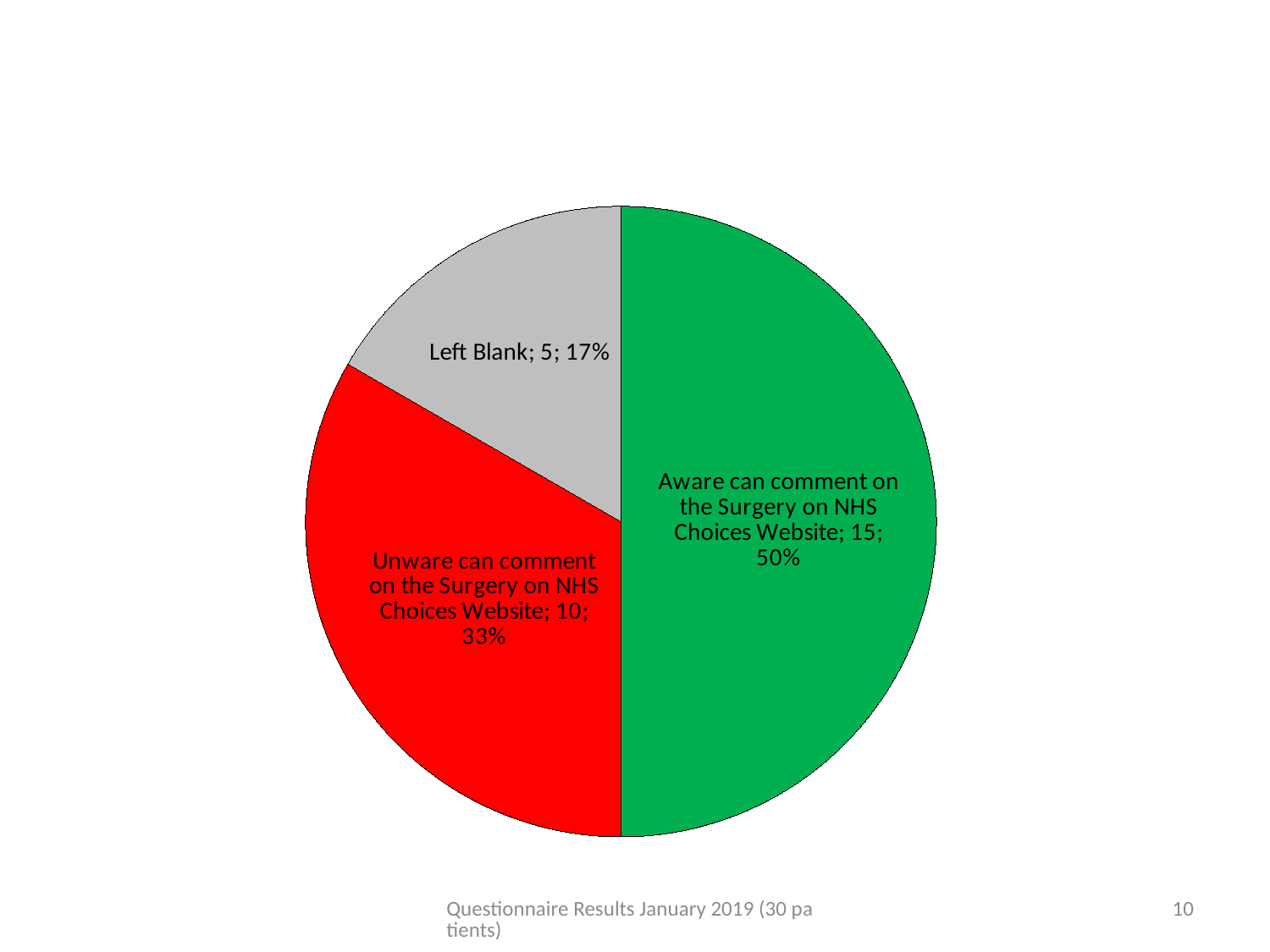

### Chart

| Category | Column1 |
|---|---|
| Aware can comment on the Surgery on NHS Choices Website | 15.0 |
| Unware can comment on the Surgery on NHS Choices Website | 10.0 |
| Left Blank | 5.0 |
Questionnaire Results January 2019 (30 patients)
10